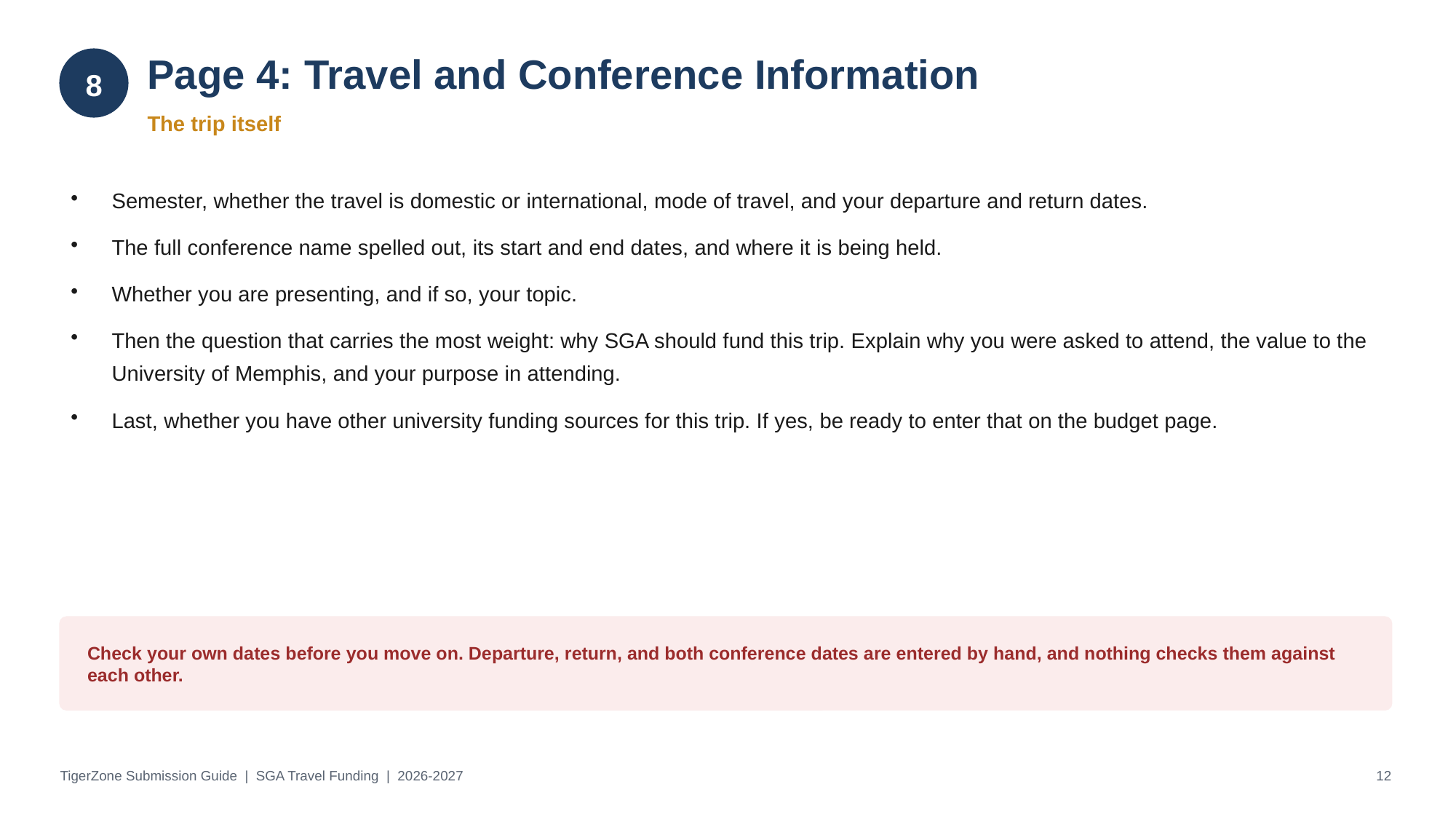

Page 4: Travel and Conference Information

8
The trip itself
Semester, whether the travel is domestic or international, mode of travel, and your departure and return dates.
The full conference name spelled out, its start and end dates, and where it is being held.
Whether you are presenting, and if so, your topic.
Then the question that carries the most weight: why SGA should fund this trip. Explain why you were asked to attend, the value to the University of Memphis, and your purpose in attending.
Last, whether you have other university funding sources for this trip. If yes, be ready to enter that on the budget page.

Check your own dates before you move on. Departure, return, and both conference dates are entered by hand, and nothing checks them against each other.
TigerZone Submission Guide  |  SGA Travel Funding  |  2026-2027
12